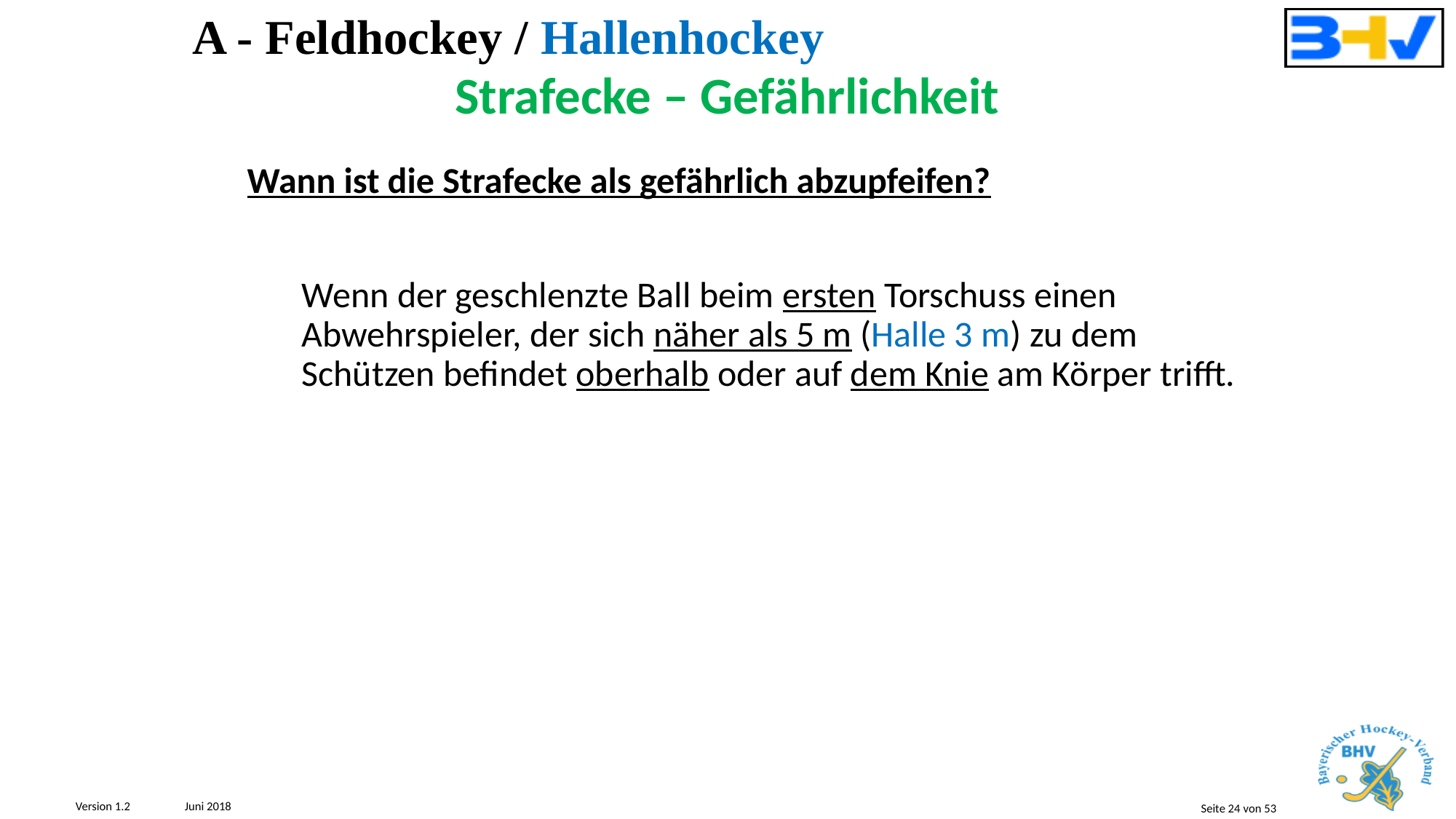

A - Feldhockey / Hallenhockey
Strafecke – Gefährlichkeit
Wann ist die Strafecke als gefährlich abzupfeifen?

Wenn der geschlenzte Ball beim ersten Torschuss einen Abwehrspieler, der sich näher als 5 m (Halle 3 m) zu dem Schützen befindet oberhalb oder auf dem Knie am Körper trifft.